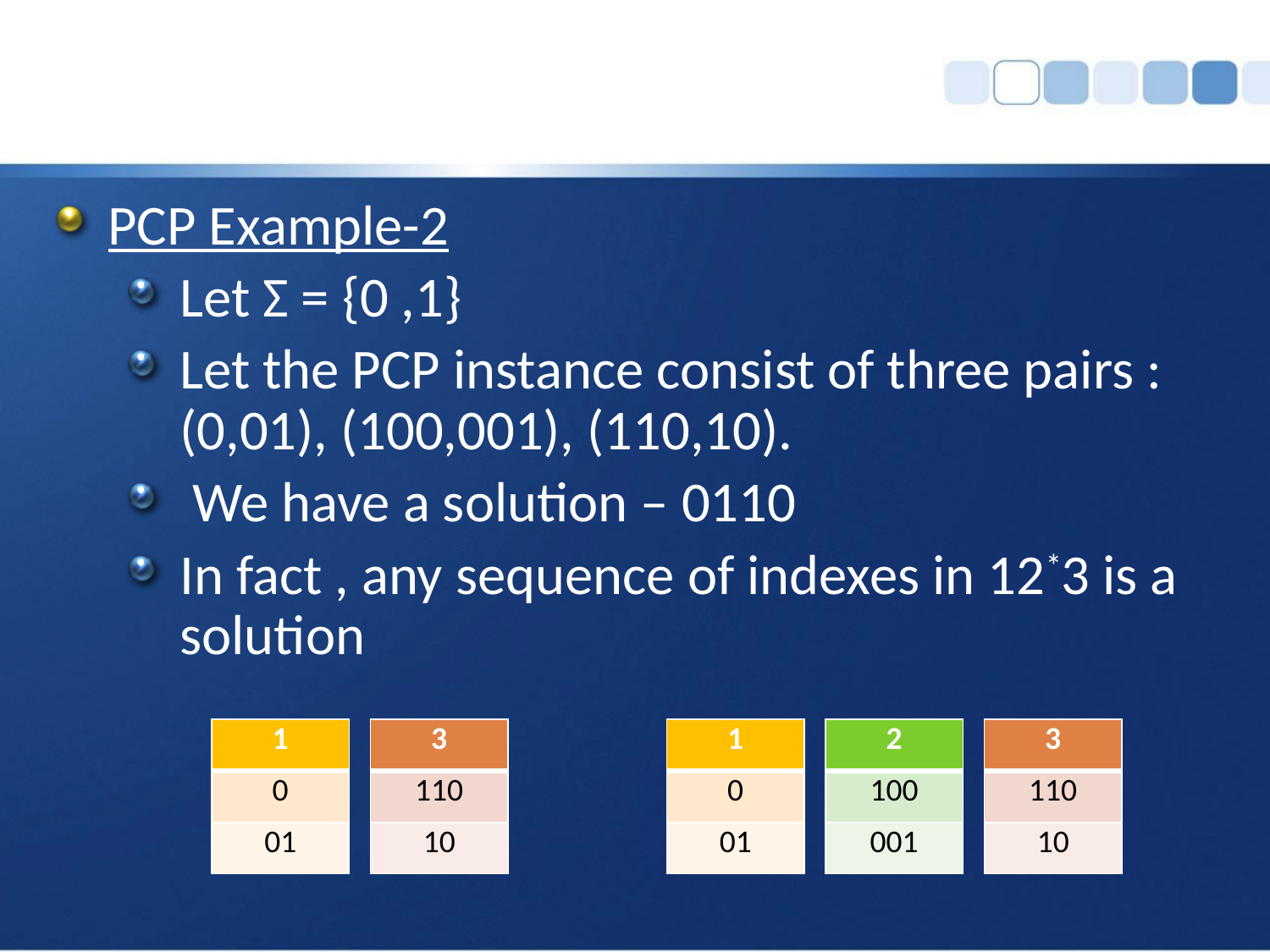

#
PCP Example-2
Let Σ = {0 ,1}
Let the PCP instance consist of three pairs : (0,01), (100,001), (110,10).
 We have a solution – 0110
In fact , any sequence of indexes in 12*3 is a solution
| 1 |
| --- |
| 0 |
| 01 |
| 3 |
| --- |
| 110 |
| 10 |
| 1 |
| --- |
| 0 |
| 01 |
| 2 |
| --- |
| 100 |
| 001 |
| 3 |
| --- |
| 110 |
| 10 |